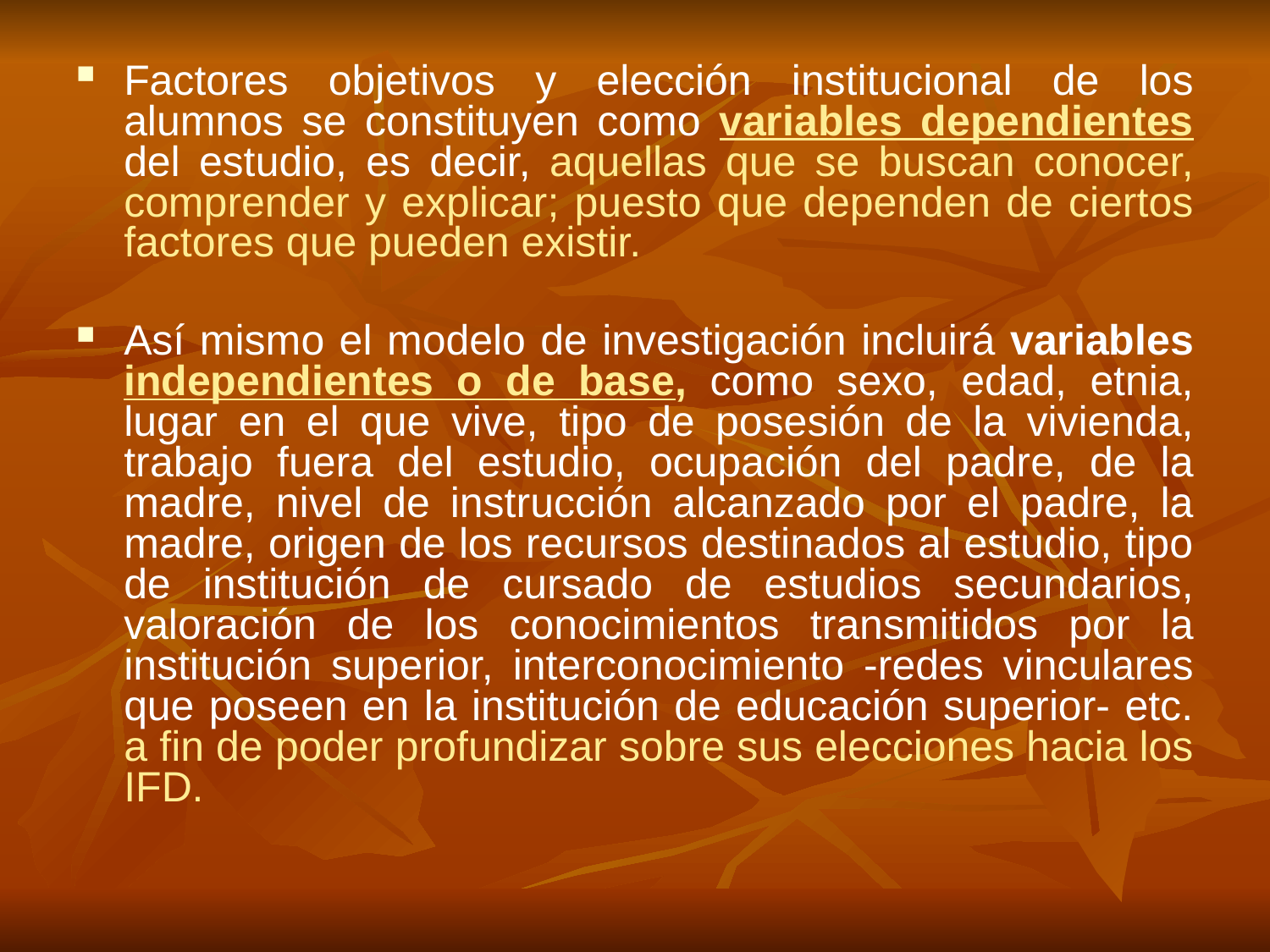

Factores objetivos y elección institucional de los alumnos se constituyen como variables dependientes del estudio, es decir, aquellas que se buscan conocer, comprender y explicar; puesto que dependen de ciertos factores que pueden existir.

Así mismo el modelo de investigación incluirá variables independientes o de base, como sexo, edad, etnia, lugar en el que vive, tipo de posesión de la vivienda, trabajo fuera del estudio, ocupación del padre, de la madre, nivel de instrucción alcanzado por el padre, la madre, origen de los recursos destinados al estudio, tipo de institución de cursado de estudios secundarios, valoración de los conocimientos transmitidos por la institución superior, interconocimiento -redes vinculares que poseen en la institución de educación superior- etc. a fin de poder profundizar sobre sus elecciones hacia los IFD.